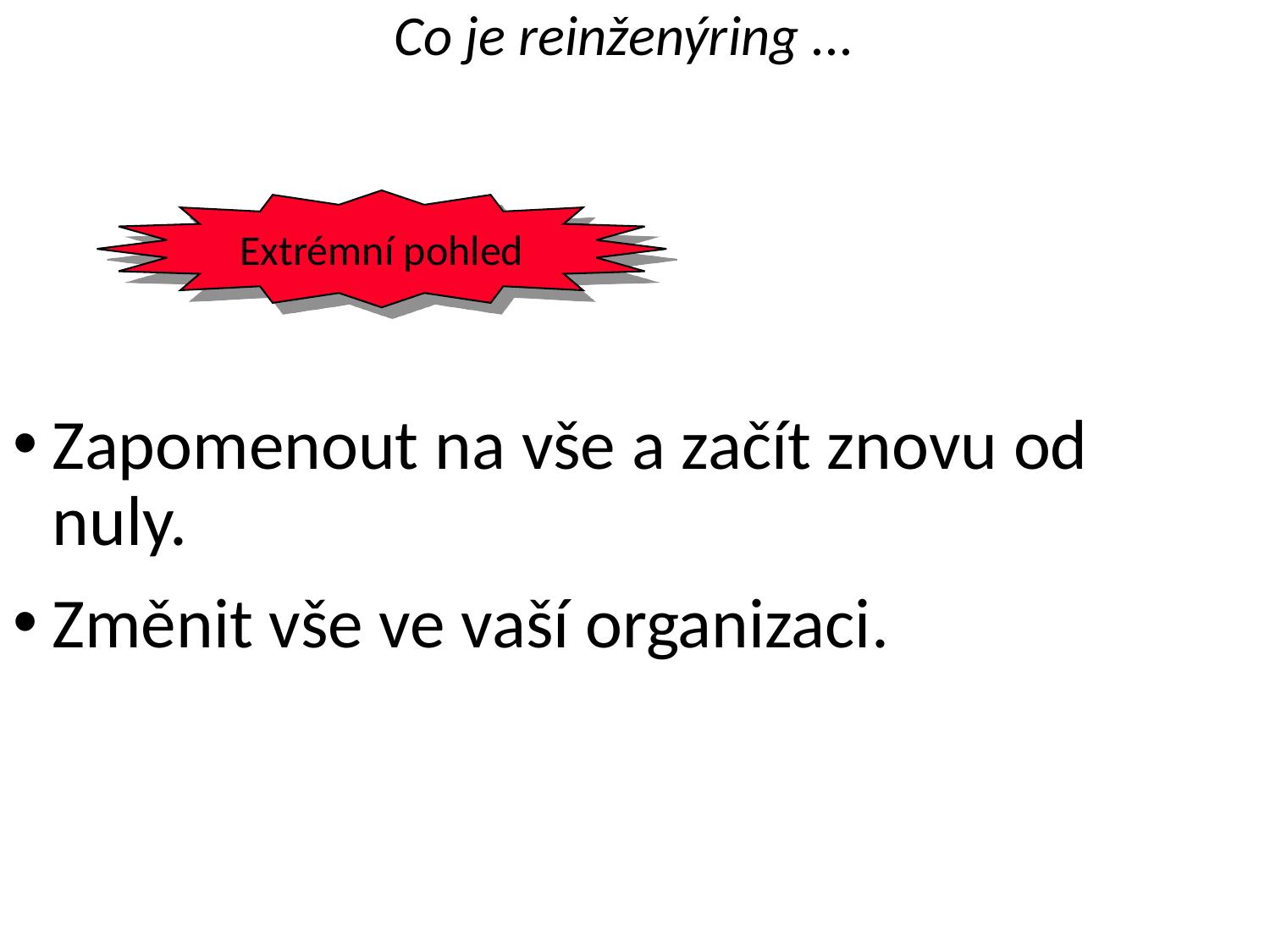

Co je reinženýring ...
Extrémní pohled
Zapomenout na vše a začít znovu od nuly.
Změnit vše ve vaší organizaci.